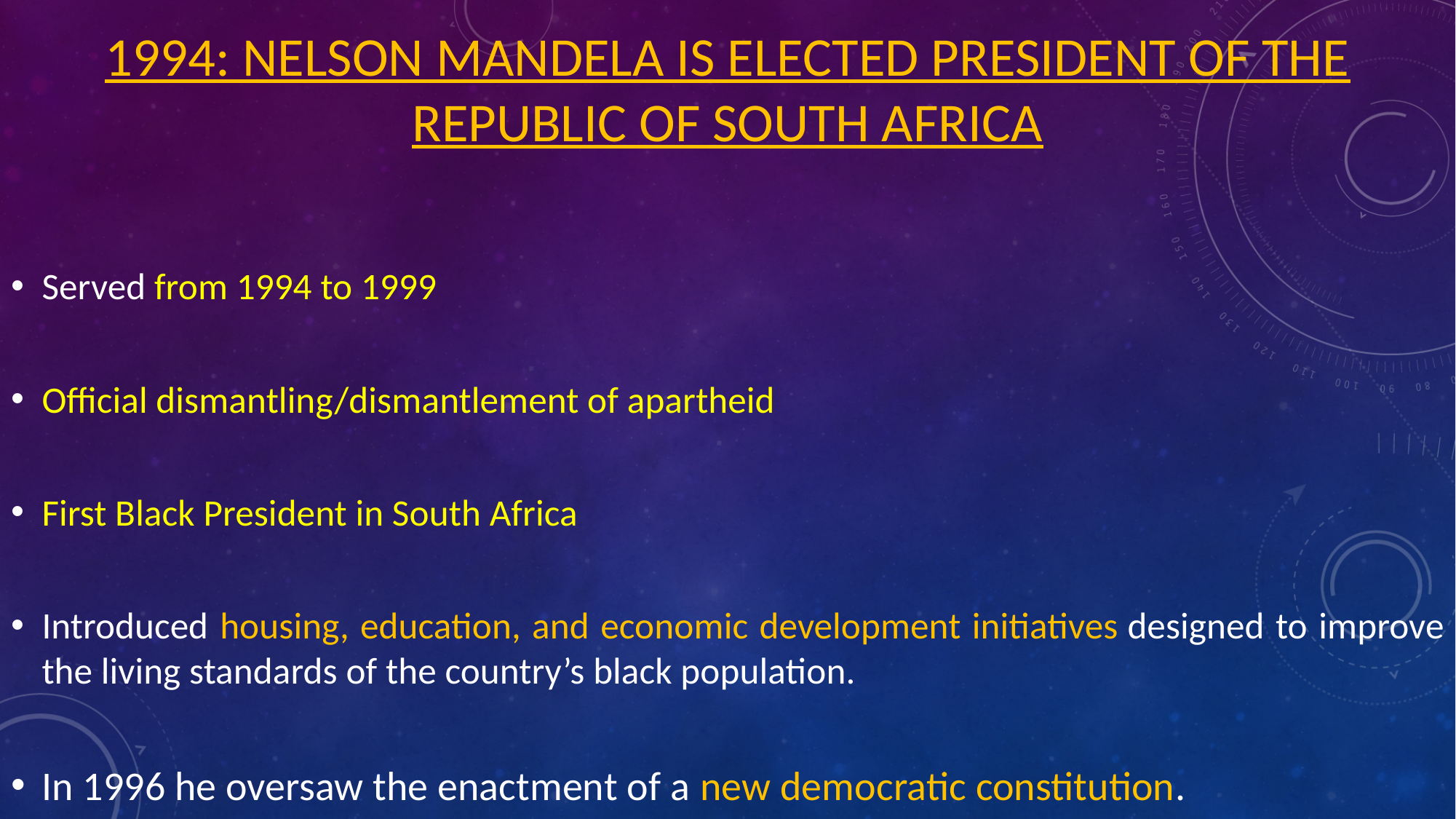

# 1994: Nelson MANDELA IS ELECTED PRESIDENT oF THE REPUBLIC OF SOUTH AFRICA
Served from 1994 to 1999

Official dismantling/dismantlement of apartheid

First Black President in South Africa

Introduced housing, education, and economic development initiatives designed to improve the living standards of the country’s black population.

In 1996 he oversaw the enactment of a new democratic constitution.